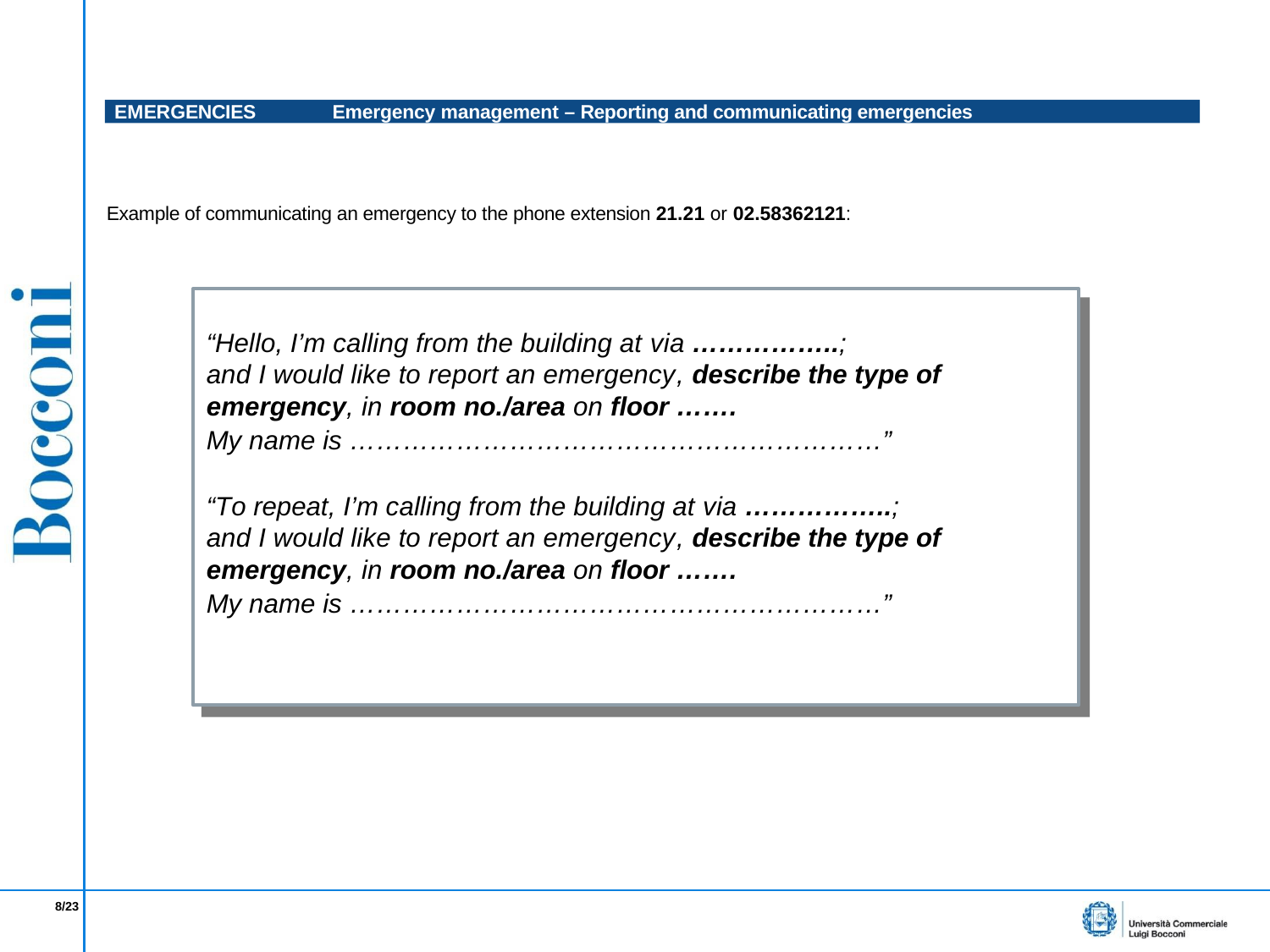

EMERGENCIES	 Emergency management – Reporting and communicating emergencies
Example of communicating an emergency to the phone extension 21.21 or 02.58362121:

“Pronto, chiamo dall’edificio di via ……………..;
vorrei segnalare un’emergenza, descrivere la tipologia di
emergenza, presso la stanza n°/zona  al piano …….
Il mio nominativo è ……………………………………………………”

“ Ripeto, chiamo dall’edificio di via ……………..;
vorrei segnalare un’emergenza, descrivere la tipologia di
emergenza, presso la stanza n°/zona  al piano …….
Il mio nominativo è ……………………………………………………”

“Hello, I’m calling from the building at via ……………..;
and I would like to report an emergency, describe the type of
emergency, in room no./area on floor …….
My name is ……………………………………………………”

“To repeat, I’m calling from the building at via ……………..;
and I would like to report an emergency, describe the type of
emergency, in room no./area on floor …….
My name is ……………………………………………………”
8/23